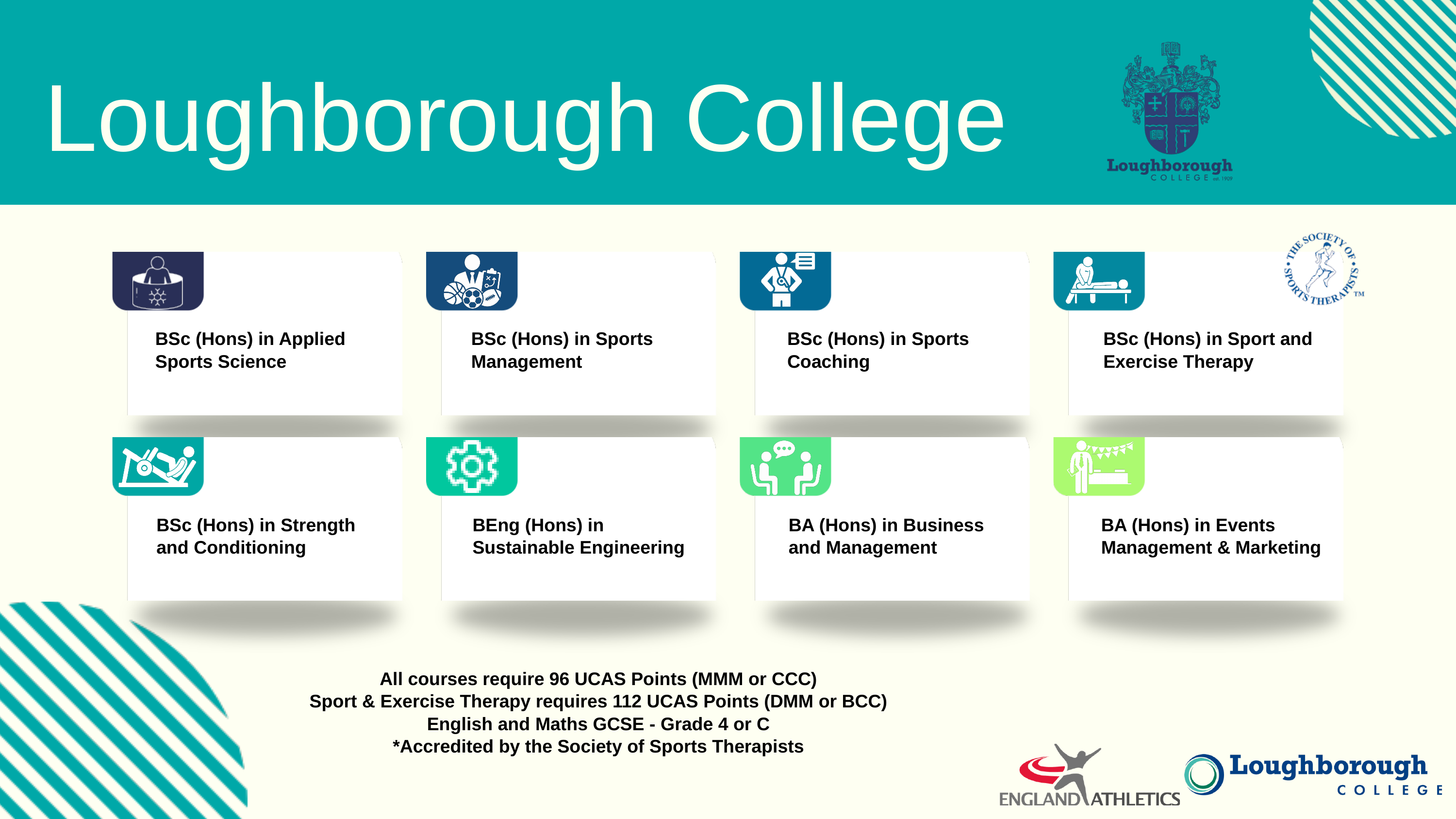

Loughborough College (HE)

BSc (Hons) in Applied Sports Science
BSc (Hons) in Sports Management
BSc (Hons) in Sports Coaching
BSc (Hons) in Sport and Exercise Therapy

BSc (Hons) in Strength and Conditioning
BEng (Hons) in Sustainable Engineering
BA (Hons) in Business and Management
BA (Hons) in Events Management & Marketing

All courses require 96 UCAS Points (MMM or CCC)
Sport & Exercise Therapy requires 112 UCAS Points (DMM or BCC)
English and Maths GCSE - Grade 4 or C
*Accredited by the Society of Sports Therapists